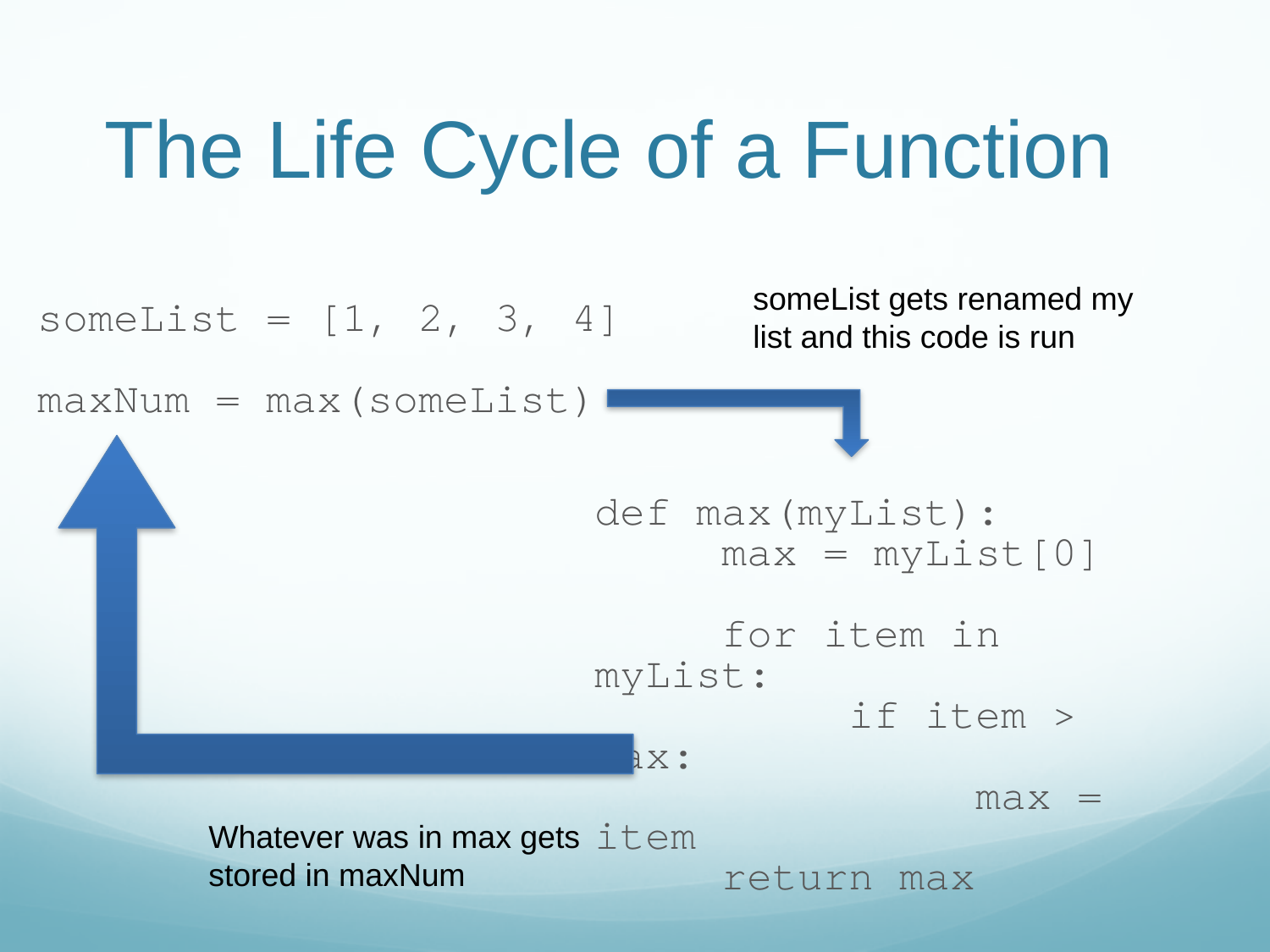

The Life Cycle of a Function

someList = [1, 2, 3, 4]

maxNum = max(someList)
someList gets renamed my list and this code is run

def max(myList):
	max = myList[0]

	for item in myList:
		if item > max:
			max = item
	return max

Whatever was in max gets stored in maxNum